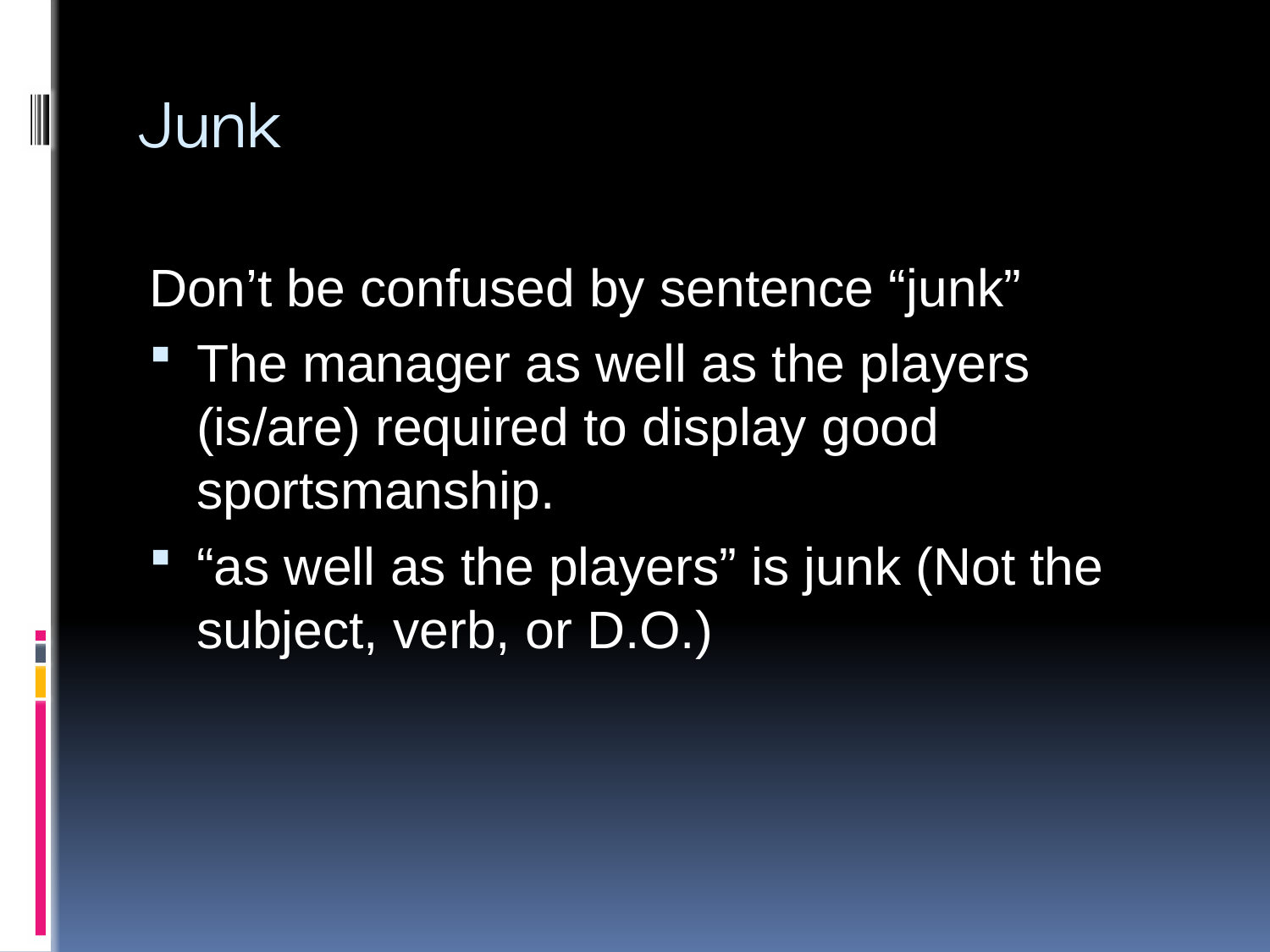

# Junk
Don’t be confused by sentence “junk”
The manager as well as the players (is/are) required to display good sportsmanship.
“as well as the players” is junk (Not the subject, verb, or D.O.)